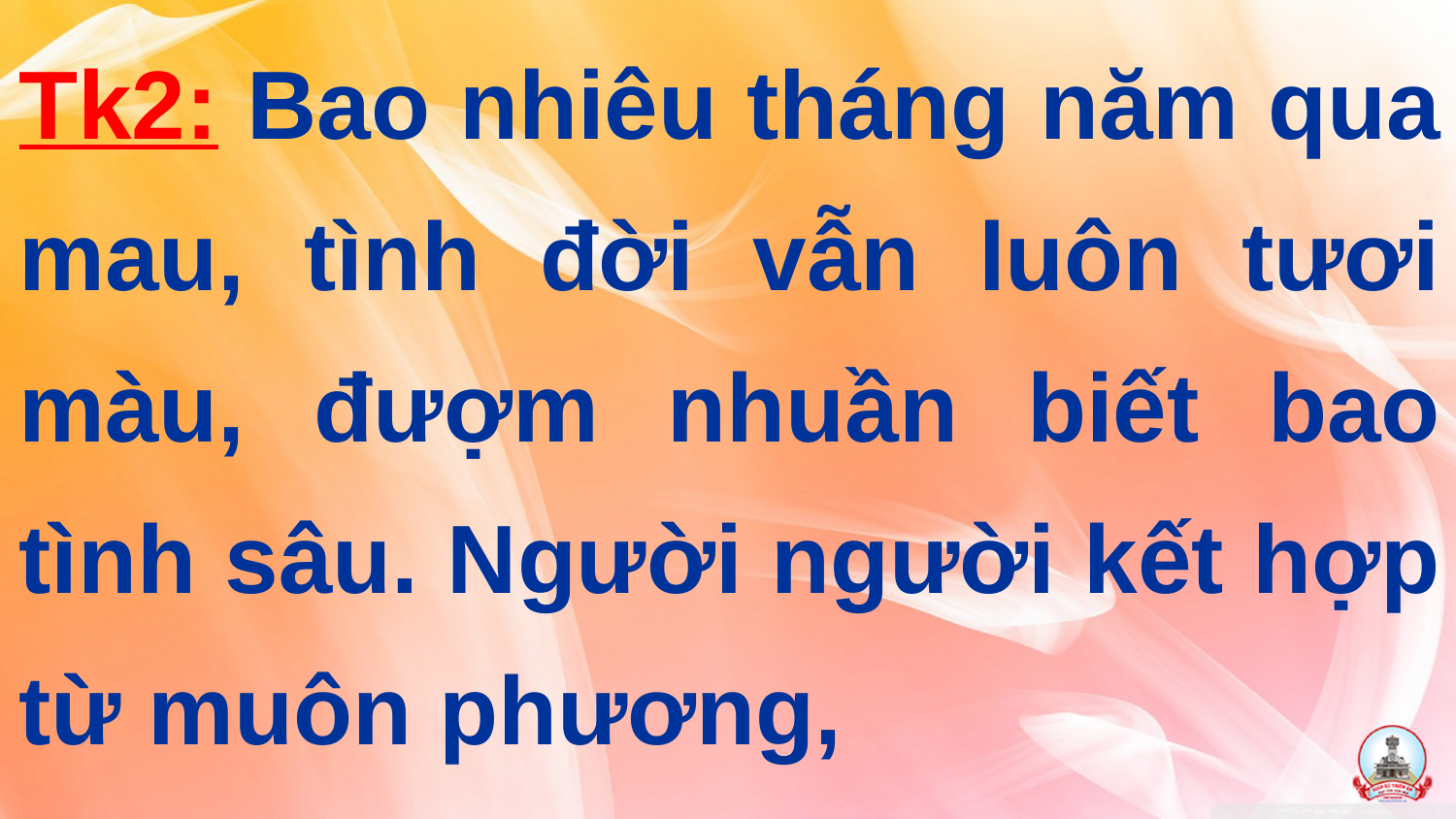

Tk2: Bao nhiêu tháng năm qua mau, tình đời vẫn luôn tươi màu, đượm nhuần biết bao tình sâu. Người người kết hợp từ muôn phương,